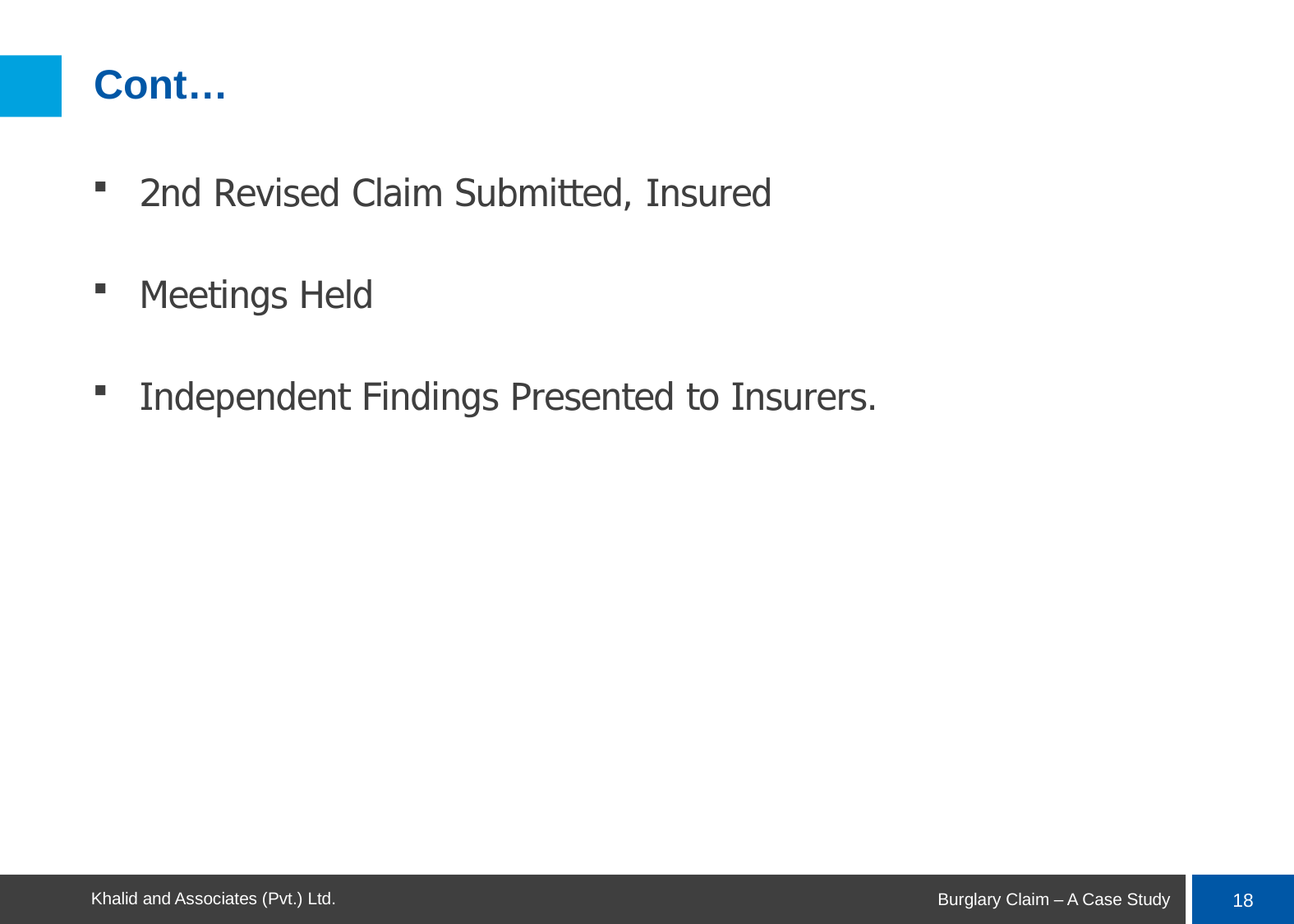

# Cont…
2nd Revised Claim Submitted, Insured
Meetings Held
Independent Findings Presented to Insurers.